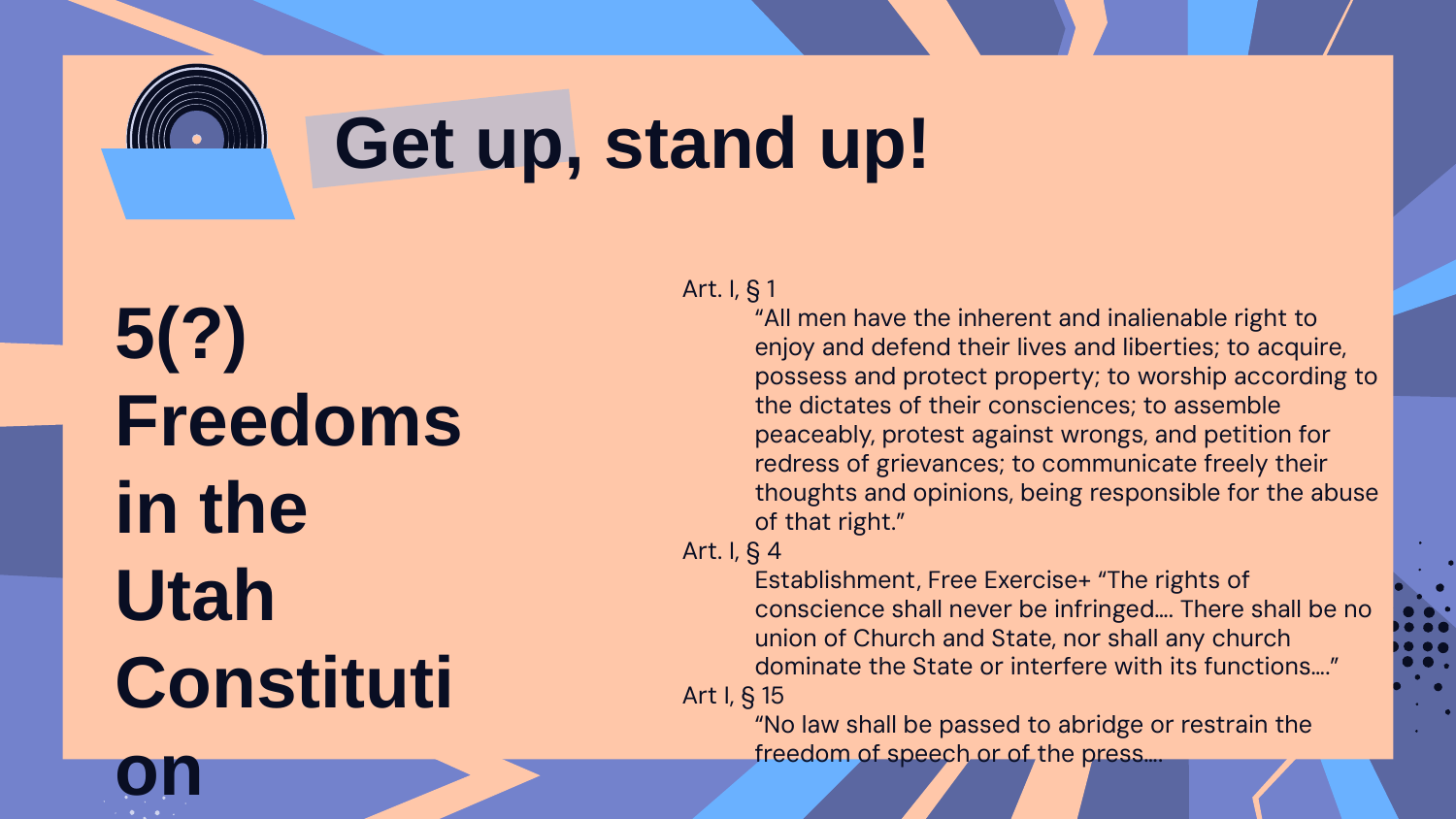

# Get up, stand up!

Art. I, § 1
“All men have the inherent and inalienable right to enjoy and defend their lives and liberties; to acquire, possess and protect property; to worship according to the dictates of their consciences; to assemble peaceably, protest against wrongs, and petition for redress of grievances; to communicate freely their thoughts and opinions, being responsible for the abuse of that right.”
Art. I, § 4
Establishment, Free Exercise+ “The rights of conscience shall never be infringed…. There shall be no union of Church and State, nor shall any church dominate the State or interfere with its functions….”
Art I, § 15
“No law shall be passed to abridge or restrain the freedom of speech or of the press….
5(?) Freedoms in the Utah Constitution